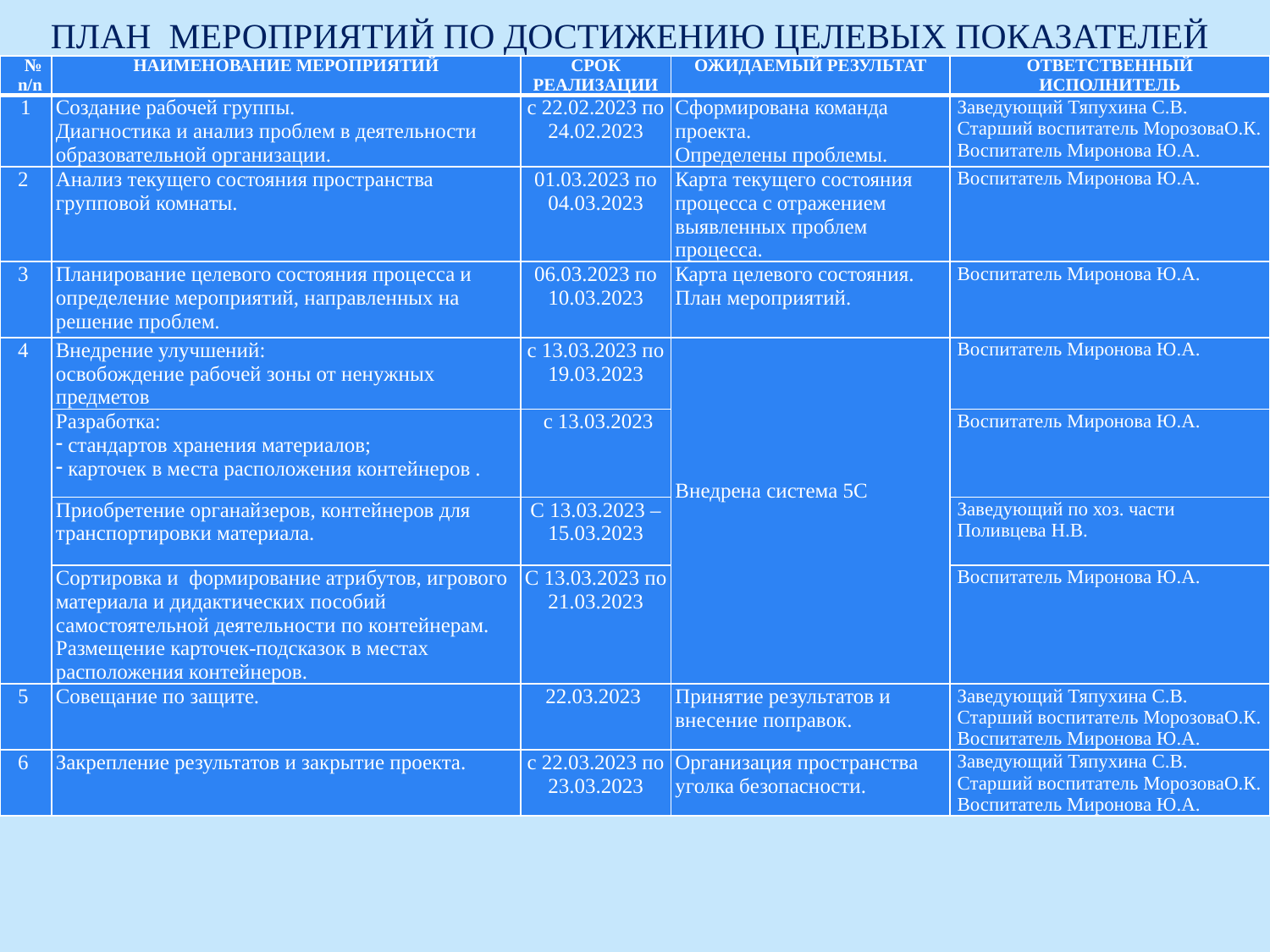

# ПЛАН  МЕРОПРИЯТИЙ ПО ДОСТИЖЕНИЮ ЦЕЛЕВЫХ ПОКАЗАТЕЛЕЙ
| № n/n | НАИМЕНОВАНИЕ МЕРОПРИЯТИЙ | СРОК РЕАЛИЗАЦИИ | ОЖИДАЕМЫЙ РЕЗУЛЬТАТ | ОТВЕТСТВЕННЫЙ ИСПОЛНИТЕЛЬ |
| --- | --- | --- | --- | --- |
| 1 | Создание рабочей группы. Диагностика и анализ проблем в деятельности образовательной организации. | с 22.02.2023 по 24.02.2023 | Сформирована команда проекта. Определены проблемы. | Заведующий Тяпухина С.В. Старший воспитатель МорозоваО.К. Воспитатель Миронова Ю.А. |
| 2 | Анализ текущего состояния пространства групповой комнаты. | 01.03.2023 по 04.03.2023 | Карта текущего состояния процесса с отражением выявленных проблем процесса. | Воспитатель Миронова Ю.А. |
| 3 | Планирование целевого состояния процесса и определение мероприятий, направленных на решение проблем. | 06.03.2023 по 10.03.2023 | Карта целевого состояния. План мероприятий. | Воспитатель Миронова Ю.А. |
| 4 | Внедрение улучшений: освобождение рабочей зоны от ненужных предметов | с 13.03.2023 по 19.03.2023 | Внедрена система 5С | Воспитатель Миронова Ю.А. |
|  | Разработка: стандартов хранения материалов; карточек в места расположения контейнеров . | с 13.03.2023 |  | Воспитатель Миронова Ю.А. |
|  | Приобретение органайзеров, контейнеров для транспортировки материала. | С 13.03.2023 – 15.03.2023 |  | Заведующий по хоз. части Поливцева Н.В. |
|  | Сортировка и формирование атрибутов, игрового материала и дидактических пособий самостоятельной деятельности по контейнерам. Размещение карточек-подсказок в местах расположения контейнеров. | С 13.03.2023 по 21.03.2023 |  | Воспитатель Миронова Ю.А. |
| 5 | Совещание по защите. | 22.03.2023 | Принятие результатов и внесение поправок. | Заведующий Тяпухина С.В. Старший воспитатель МорозоваО.К. Воспитатель Миронова Ю.А. |
| 6 | Закрепление результатов и закрытие проекта. | с 22.03.2023 по 23.03.2023 | Организация пространства уголка безопасности. | Заведующий Тяпухина С.В. Старший воспитатель МорозоваО.К. Воспитатель Миронова Ю.А. |